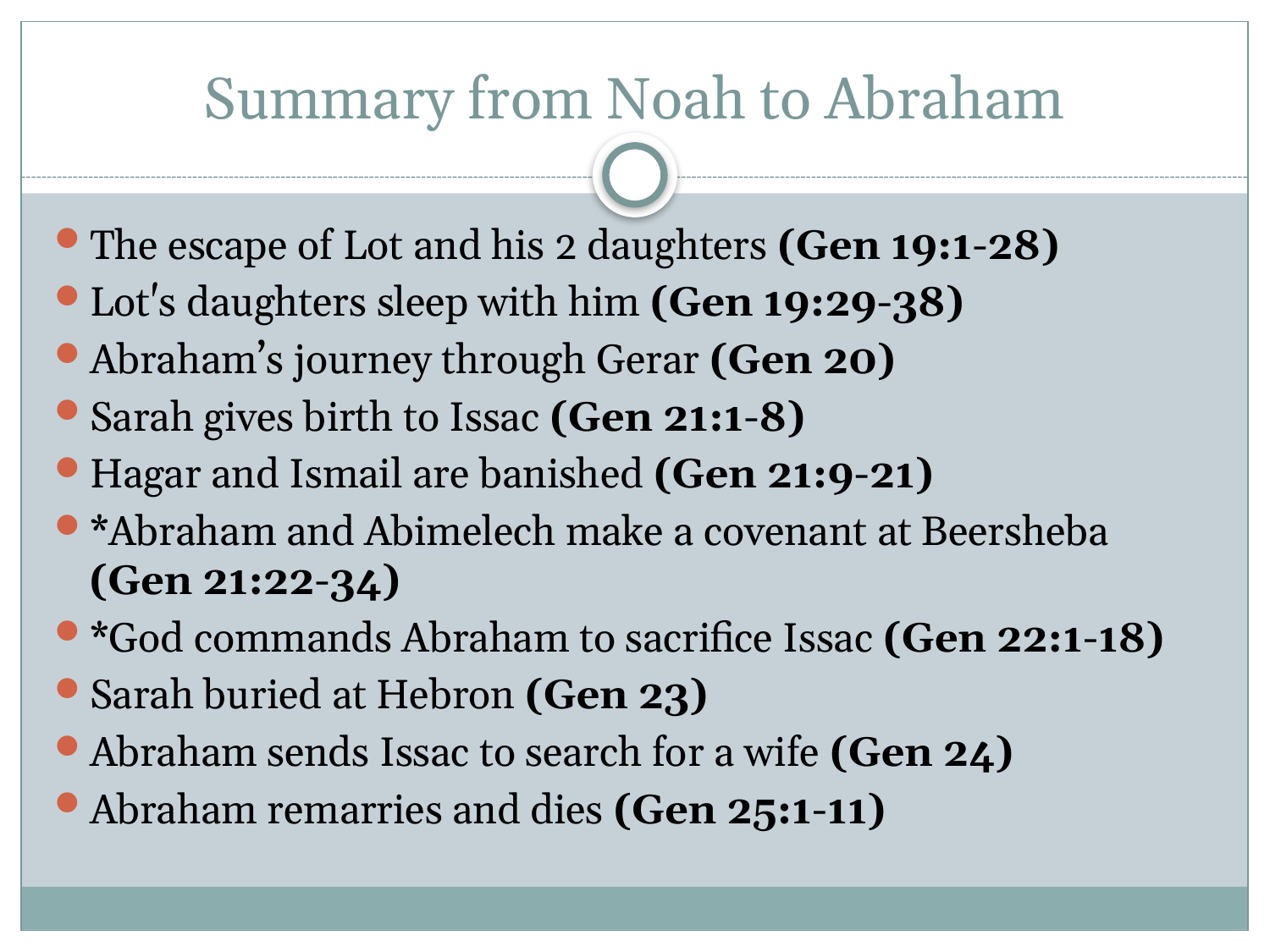

# Summary from Noah to Abraham
The escape of Lot and his 2 daughters (Gen 19:1-28)
Lot's daughters sleep with him (Gen 19:29-38)
Abraham’s journey through Gerar (Gen 20)
Sarah gives birth to Issac (Gen 21:1-8)
Hagar and Ismail are banished (Gen 21:9-21)
*Abraham and Abimelech make a covenant at Beersheba (Gen 21:22-34)
*God commands Abraham to sacrifice Issac (Gen 22:1-18)
Sarah buried at Hebron (Gen 23)
Abraham sends Issac to search for a wife (Gen 24)
Abraham remarries and dies (Gen 25:1-11)